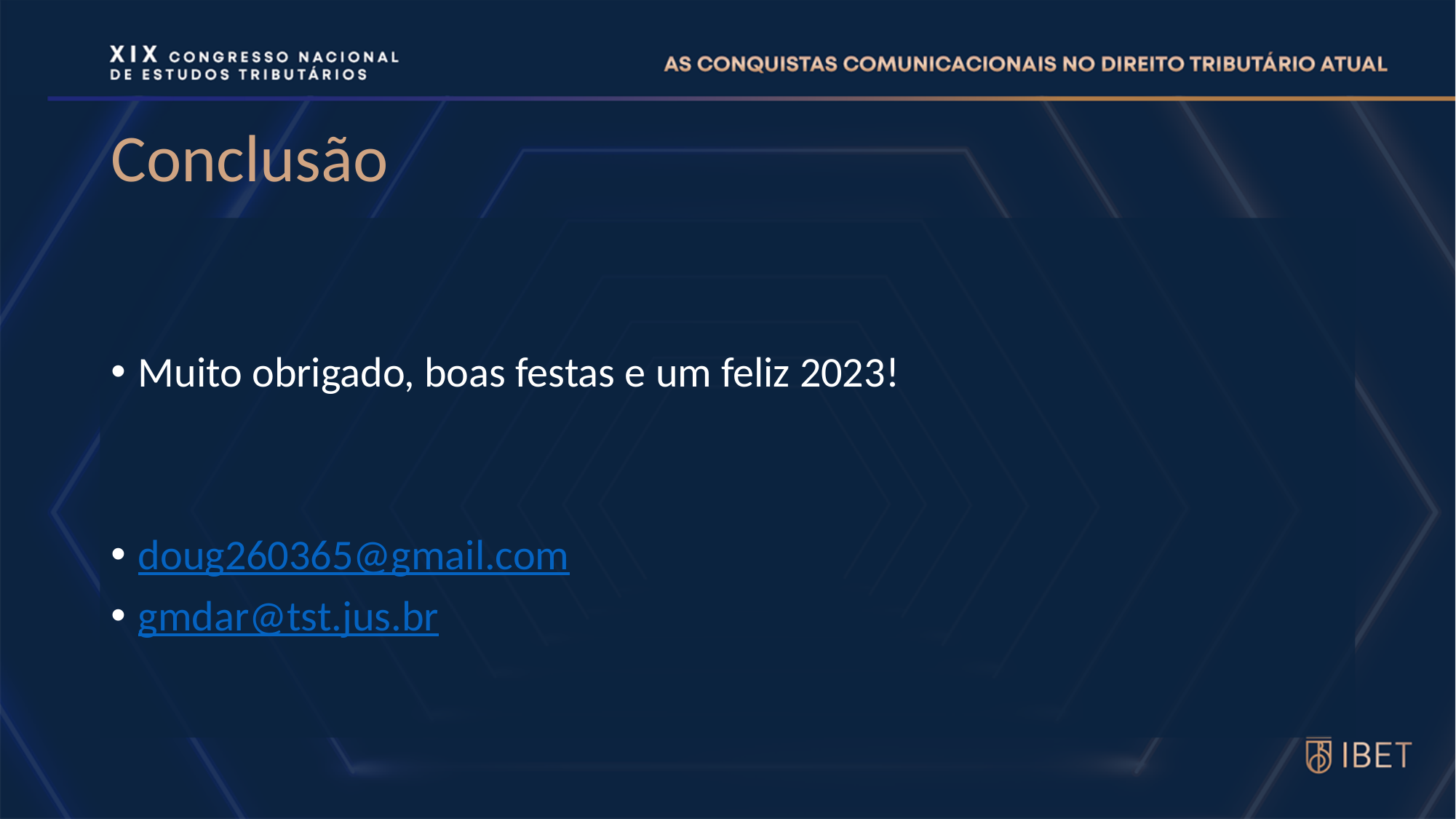

# Conclusão

Muito obrigado, boas festas e um feliz 2023!

doug260365@gmail.com
gmdar@tst.jus.br